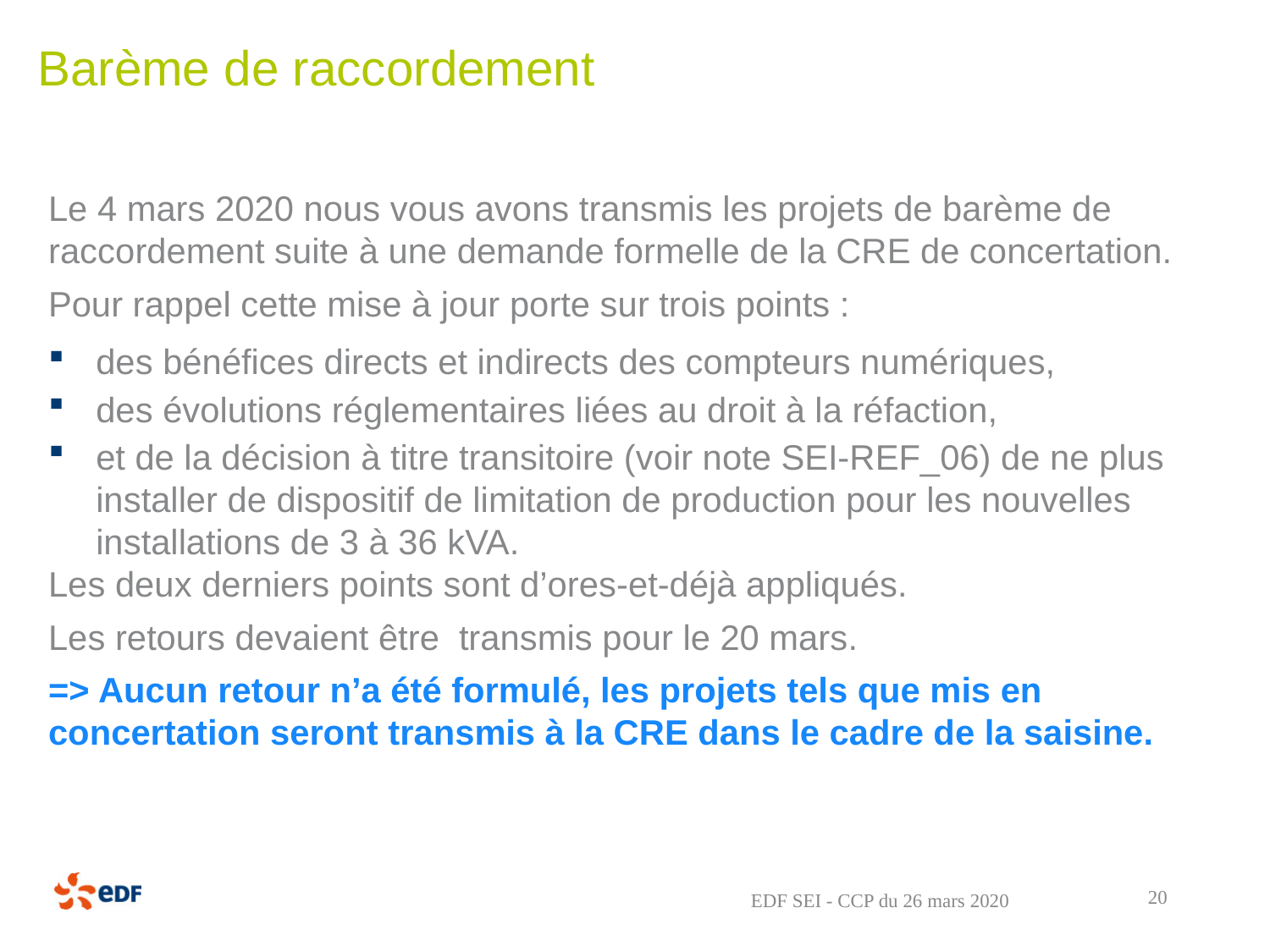

# Barème de raccordement
Le 4 mars 2020 nous vous avons transmis les projets de barème de raccordement suite à une demande formelle de la CRE de concertation.
Pour rappel cette mise à jour porte sur trois points :
des bénéfices directs et indirects des compteurs numériques,
des évolutions réglementaires liées au droit à la réfaction,
et de la décision à titre transitoire (voir note SEI-REF_06) de ne plus installer de dispositif de limitation de production pour les nouvelles installations de 3 à 36 kVA.
Les deux derniers points sont d’ores-et-déjà appliqués.
Les retours devaient être  transmis pour le 20 mars.
=> Aucun retour n’a été formulé, les projets tels que mis en concertation seront transmis à la CRE dans le cadre de la saisine.

20
EDF SEI - CCP du 26 mars 2020